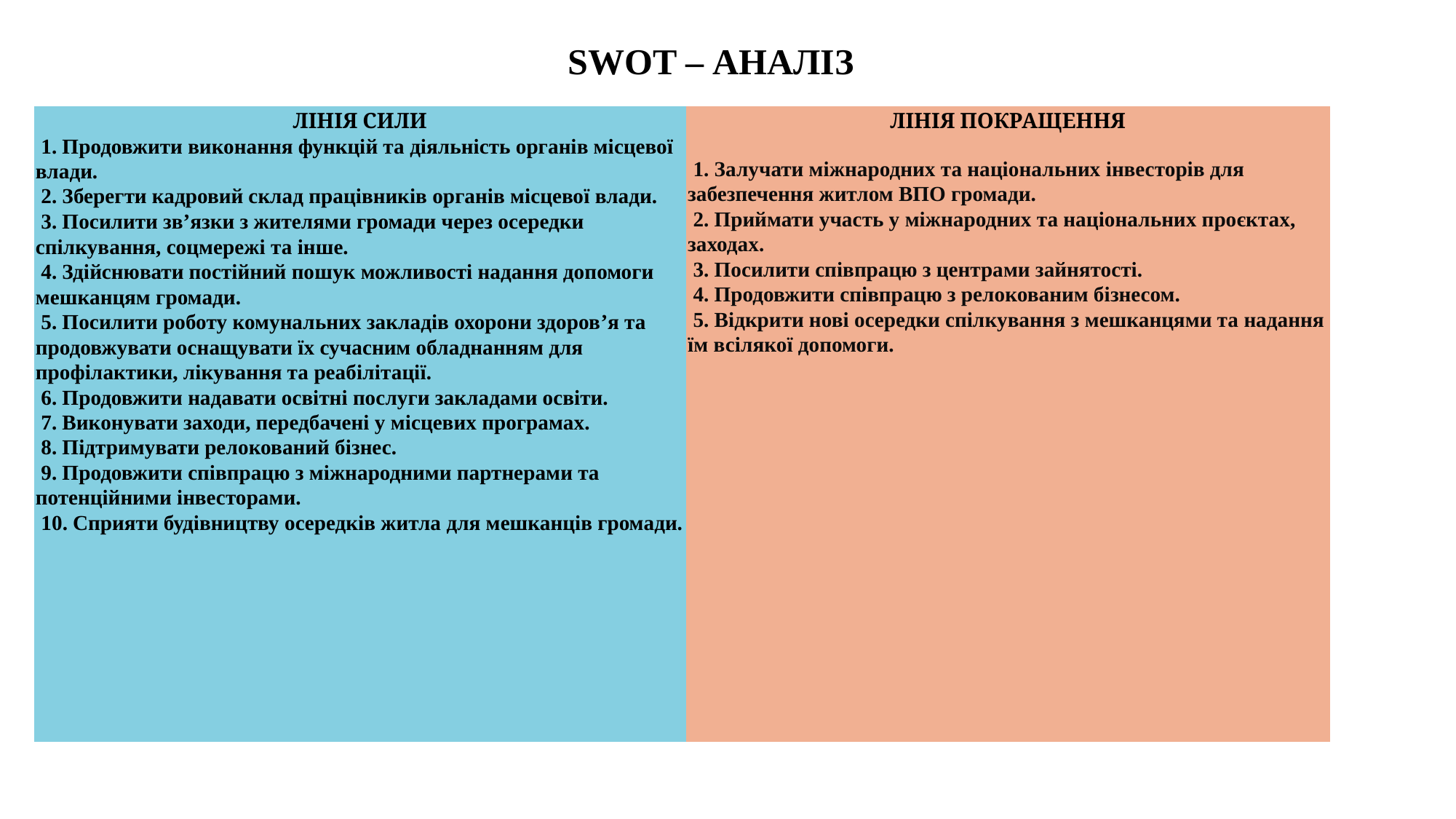

SWOT – АНАЛІЗ

| ЛІНІЯ СИЛИ 1. Продовжити виконання функцій та діяльність органів місцевої влади. 2. Зберегти кадровий склад працівників органів місцевої влади. 3. Посилити зв’язки з жителями громади через осередки спілкування, соцмережі та інше. 4. Здійснювати постійний пошук можливості надання допомоги мешканцям громади. 5. Посилити роботу комунальних закладів охорони здоров’я та продовжувати оснащувати їх сучасним обладнанням для профілактики, лікування та реабілітації. 6. Продовжити надавати освітні послуги закладами освіти. 7. Виконувати заходи, передбачені у місцевих програмах. 8. Підтримувати релокований бізнес. 9. Продовжити співпрацю з міжнародними партнерами та потенційними інвесторами. 10. Сприяти будівництву осередків житла для мешканців громади. | ЛІНІЯ ПОКРАЩЕННЯ 1. Залучати міжнародних та національних інвесторів для забезпечення житлом ВПО громади. 2. Приймати участь у міжнародних та національних проєктах, заходах. 3. Посилити співпрацю з центрами зайнятості. 4. Продовжити співпрацю з релокованим бізнесом. 5. Відкрити нові осередки спілкування з мешканцями та надання їм всілякої допомоги. |
| --- | --- |